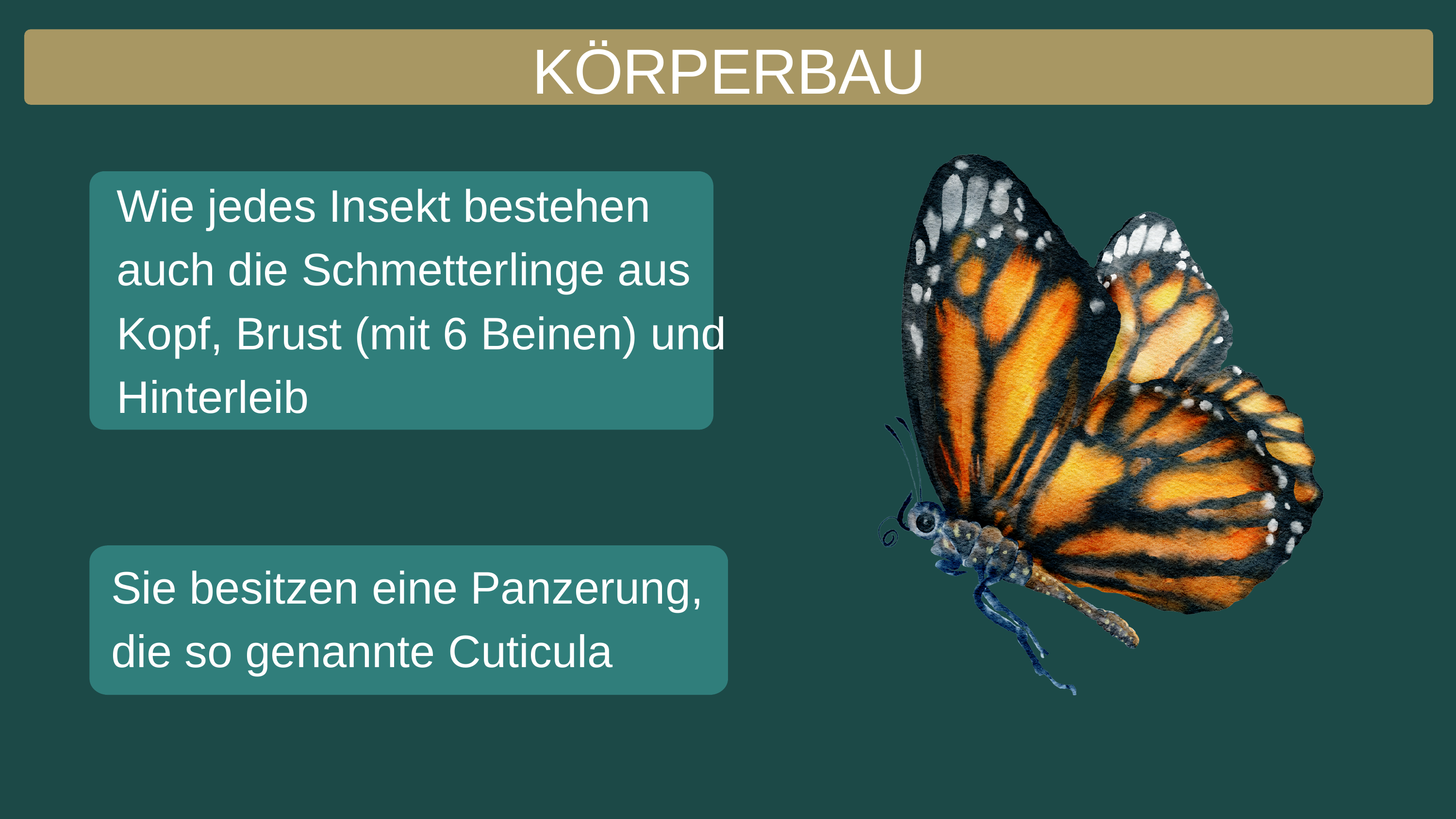

KÖRPERBAU

Wie jedes Insekt bestehen auch die Schmetterlinge aus Kopf, Brust (mit 6 Beinen) und Hinterleib

Sie besitzen eine Panzerung,
die so genannte Cuticula